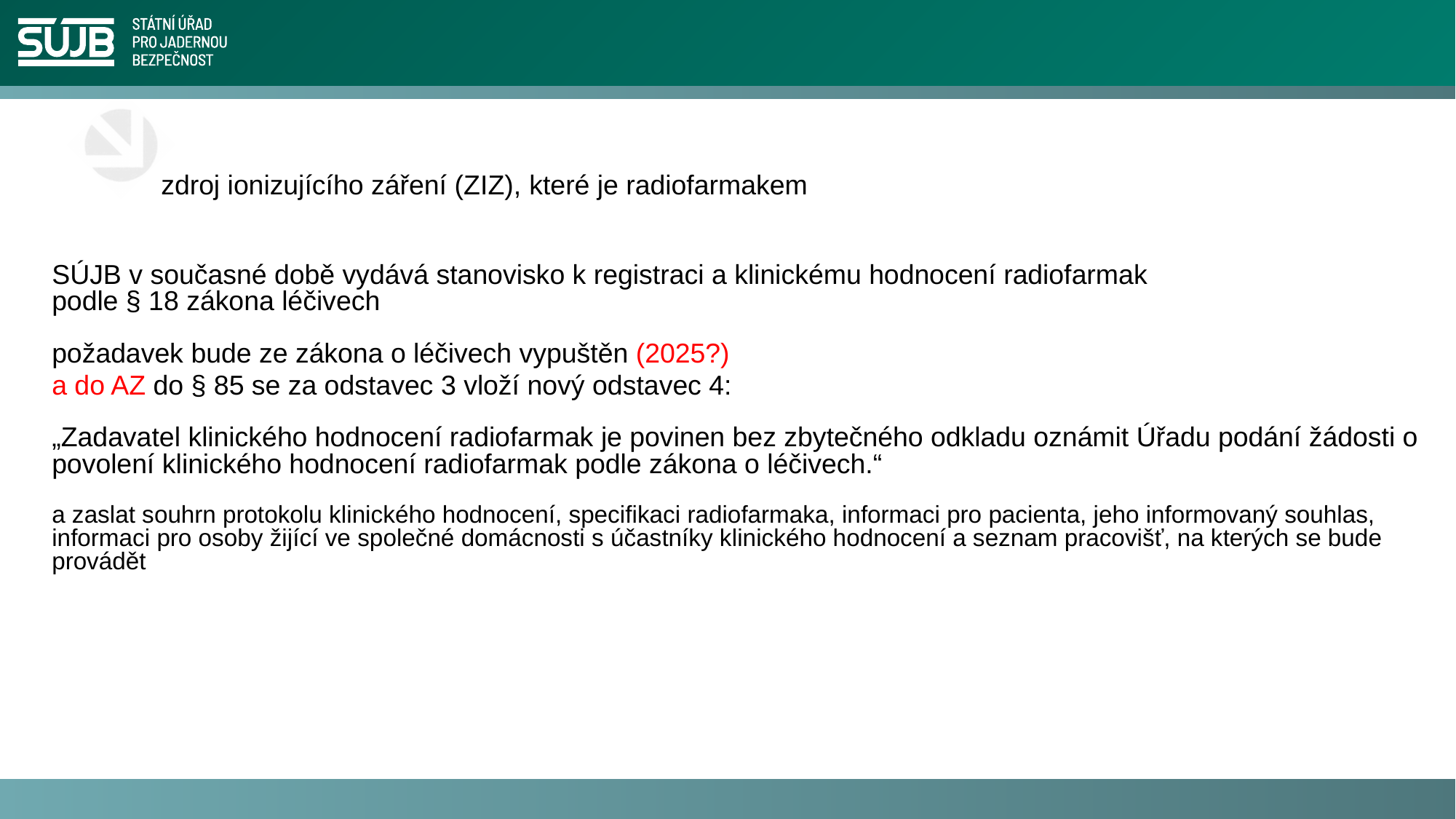

#

		zdroj ionizujícího záření (ZIZ), které je radiofarmakem

	SÚJB v současné době vydává stanovisko k registraci a klinickému hodnocení radiofarmak
podle § 18 zákona léčivech
požadavek bude ze zákona o léčivech vypuštěn (2025?)
	a do AZ do § 85 se za odstavec 3 vloží nový odstavec 4:
„Zadavatel klinického hodnocení radiofarmak je povinen bez zbytečného odkladu oznámit Úřadu podání žádosti o povolení klinického hodnocení radiofarmak podle zákona o léčivech.“
a zaslat souhrn protokolu klinického hodnocení, specifikaci radiofarmaka, informaci pro pacienta, jeho informovaný souhlas, informaci pro osoby žijící ve společné domácnosti s účastníky klinického hodnocení a seznam pracovišť, na kterých se bude provádět